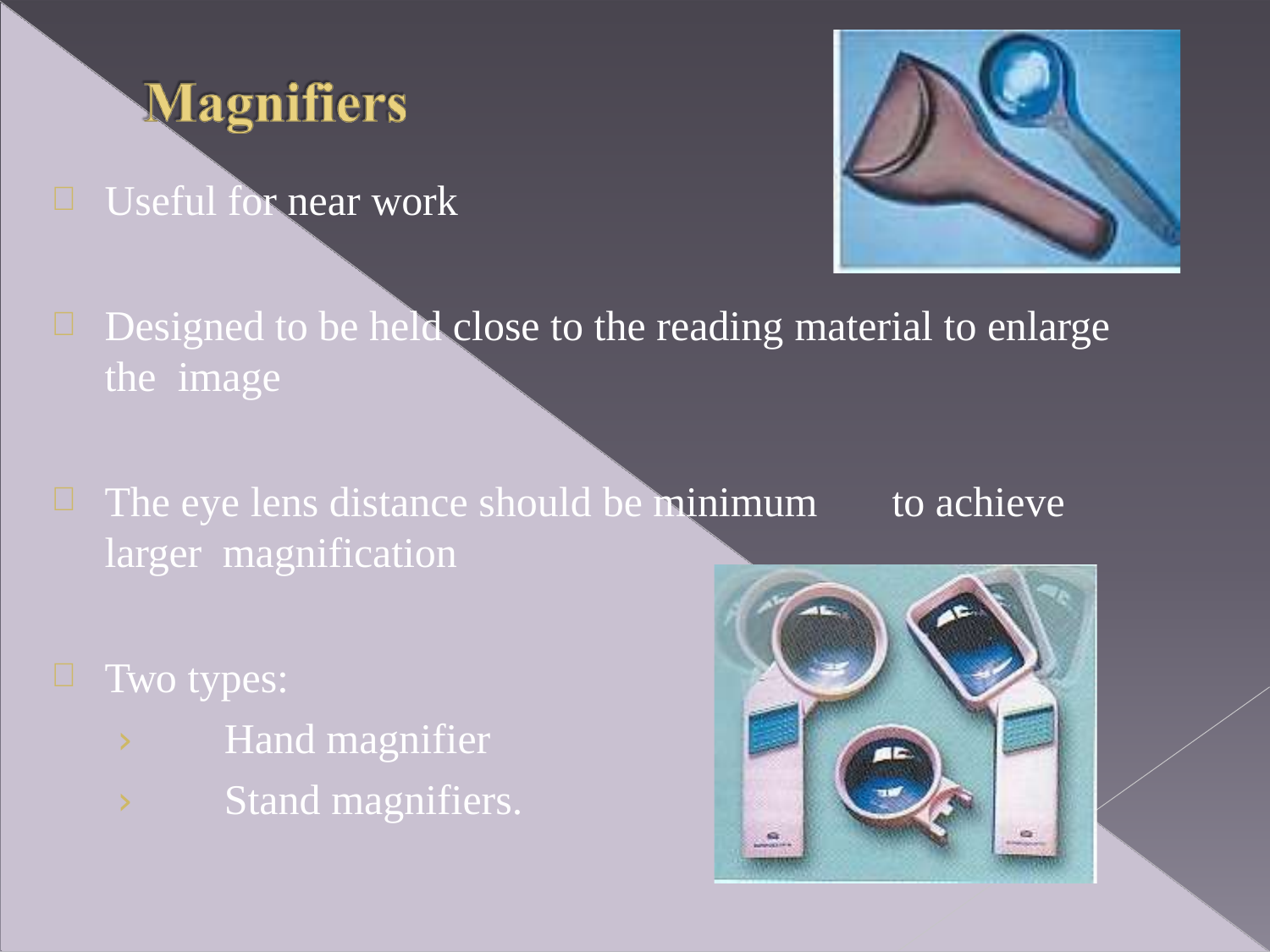

Useful for near work

Designed to be held close to the reading material to enlarge the  image

The eye lens distance should be minimum	to achieve larger  magnification

Two types:
›	Hand magnifier
›	Stand magnifiers.